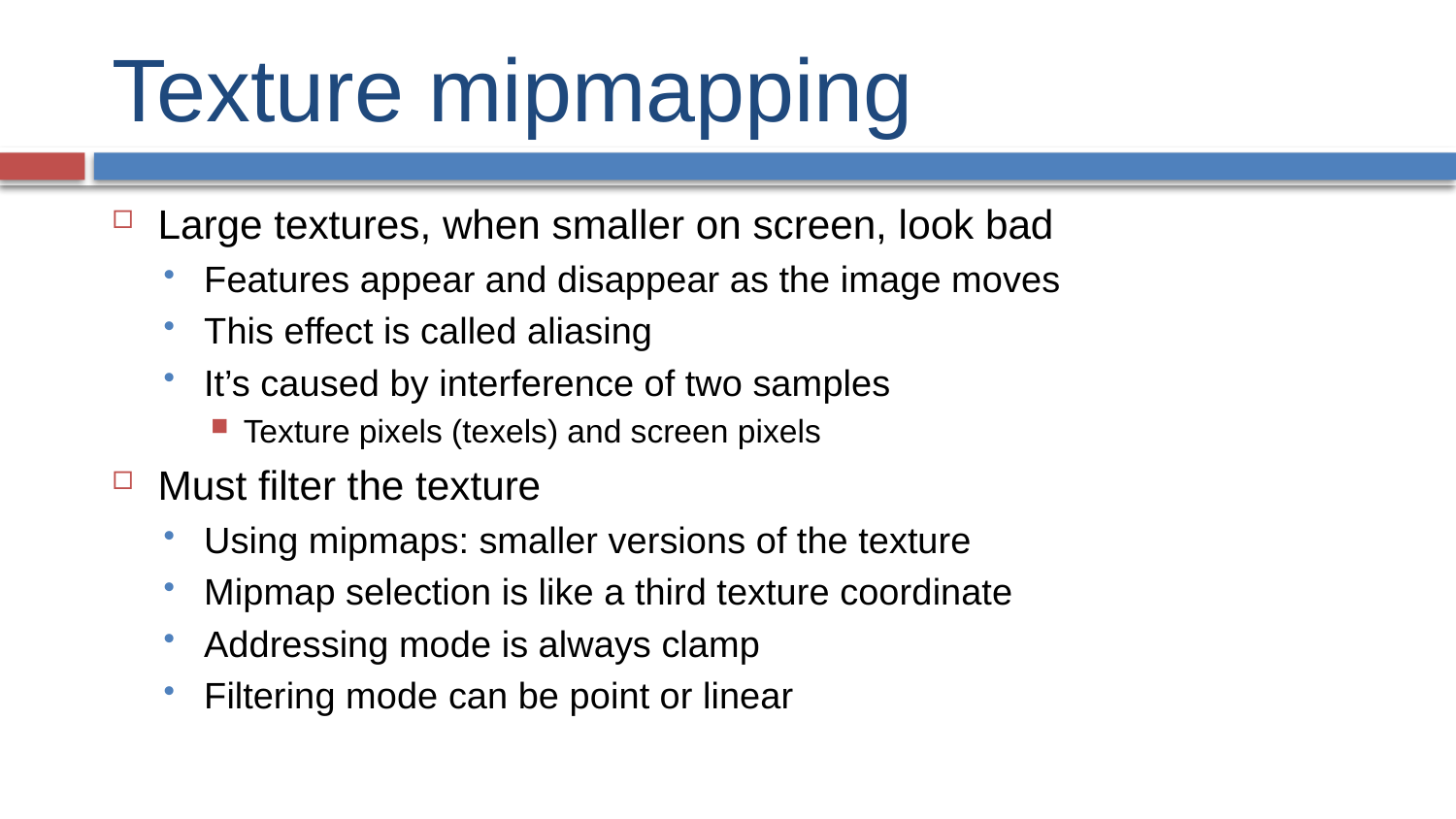

# Texture mipmapping
Large textures, when smaller on screen, look bad
Features appear and disappear as the image moves
This effect is called aliasing
It’s caused by interference of two samples
Texture pixels (texels) and screen pixels
Must filter the texture
Using mipmaps: smaller versions of the texture
Mipmap selection is like a third texture coordinate
Addressing mode is always clamp
Filtering mode can be point or linear